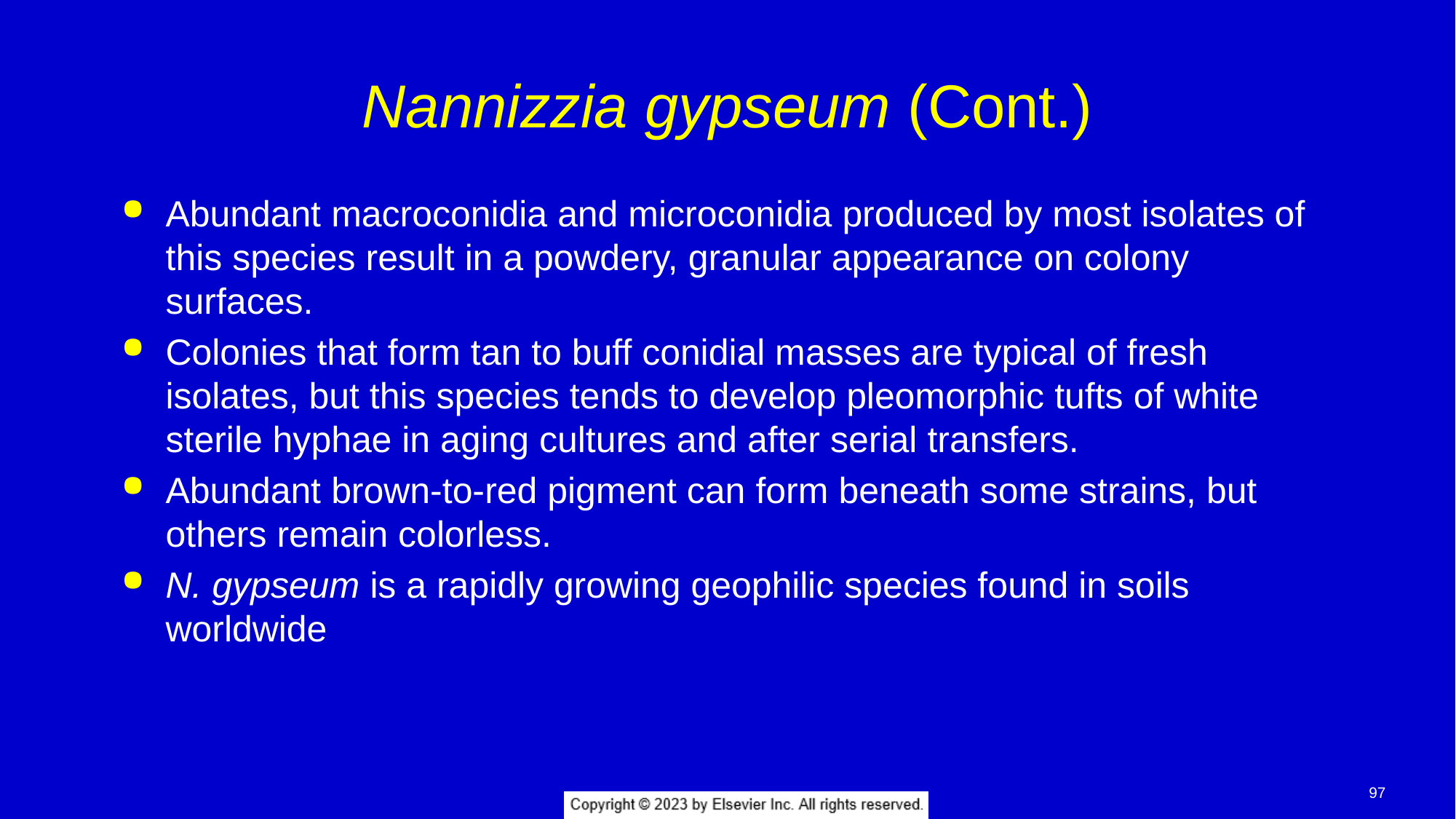

# Nannizzia gypseum (Cont.)
Abundant macroconidia and microconidia produced by most isolates of this species result in a powdery, granular appearance on colony surfaces.
Colonies that form tan to buff conidial masses are typical of fresh isolates, but this species tends to develop pleomorphic tufts of white sterile hyphae in aging cultures and after serial transfers.
Abundant brown-to-red pigment can form beneath some strains, but others remain colorless.
N. gypseum is a rapidly growing geophilic species found in soils worldwide